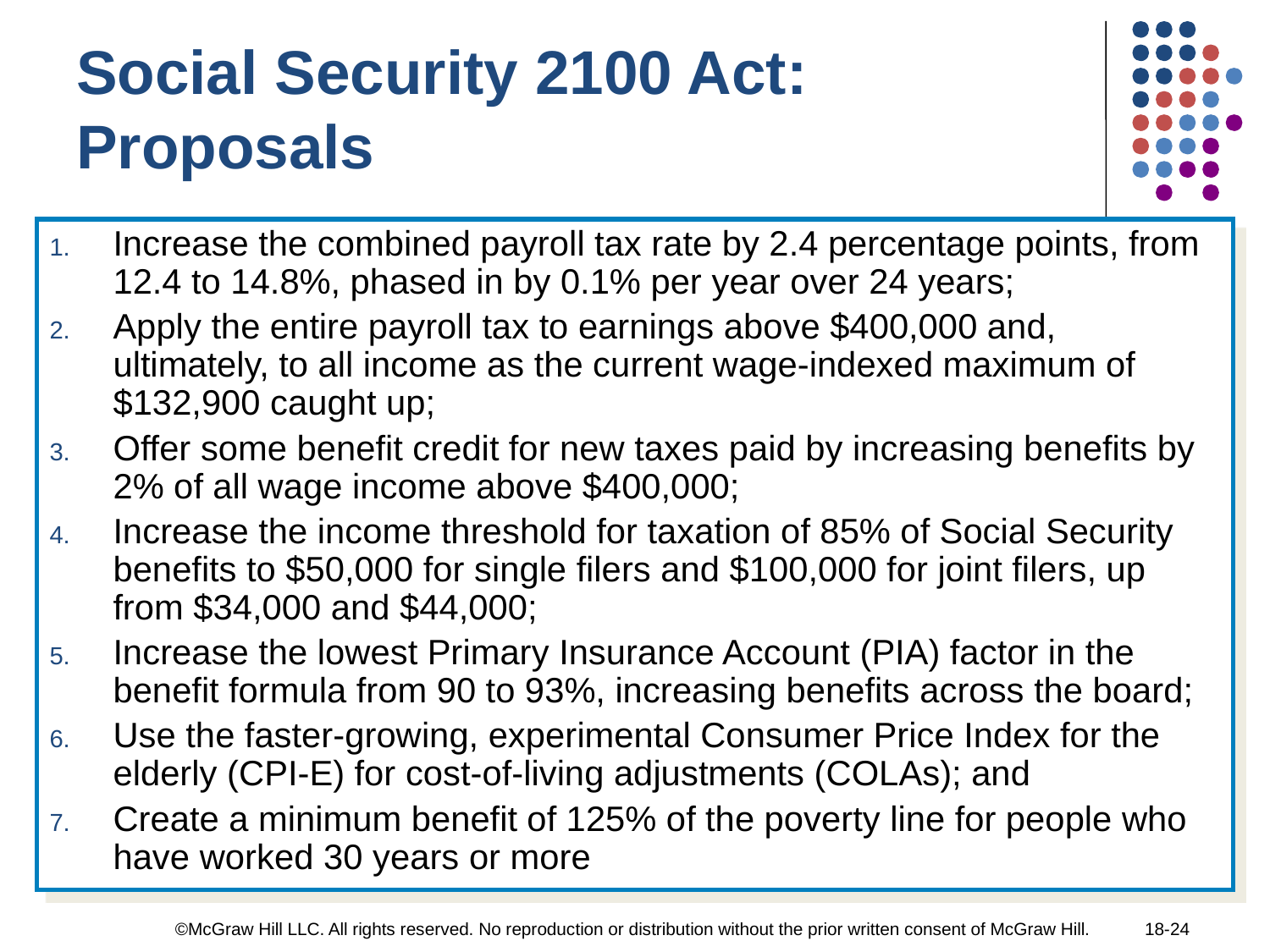

Social Security 2100 Act:
Proposals
Increase the combined payroll tax rate by 2.4 percentage points, from 12.4 to 14.8%, phased in by 0.1% per year over 24 years;
Apply the entire payroll tax to earnings above $400,000 and, ultimately, to all income as the current wage-indexed maximum of $132,900 caught up;
Offer some benefit credit for new taxes paid by increasing benefits by 2% of all wage income above $400,000;
Increase the income threshold for taxation of 85% of Social Security benefits to $50,000 for single filers and $100,000 for joint filers, up from $34,000 and $44,000;
Increase the lowest Primary Insurance Account (PIA) factor in the benefit formula from 90 to 93%, increasing benefits across the board;
Use the faster-growing, experimental Consumer Price Index for the elderly (CPI-E) for cost-of-living adjustments (COLAs); and
Create a minimum benefit of 125% of the poverty line for people who have worked 30 years or more
©McGraw Hill LLC. All rights reserved. No reproduction or distribution without the prior written consent of McGraw Hill.
18-24